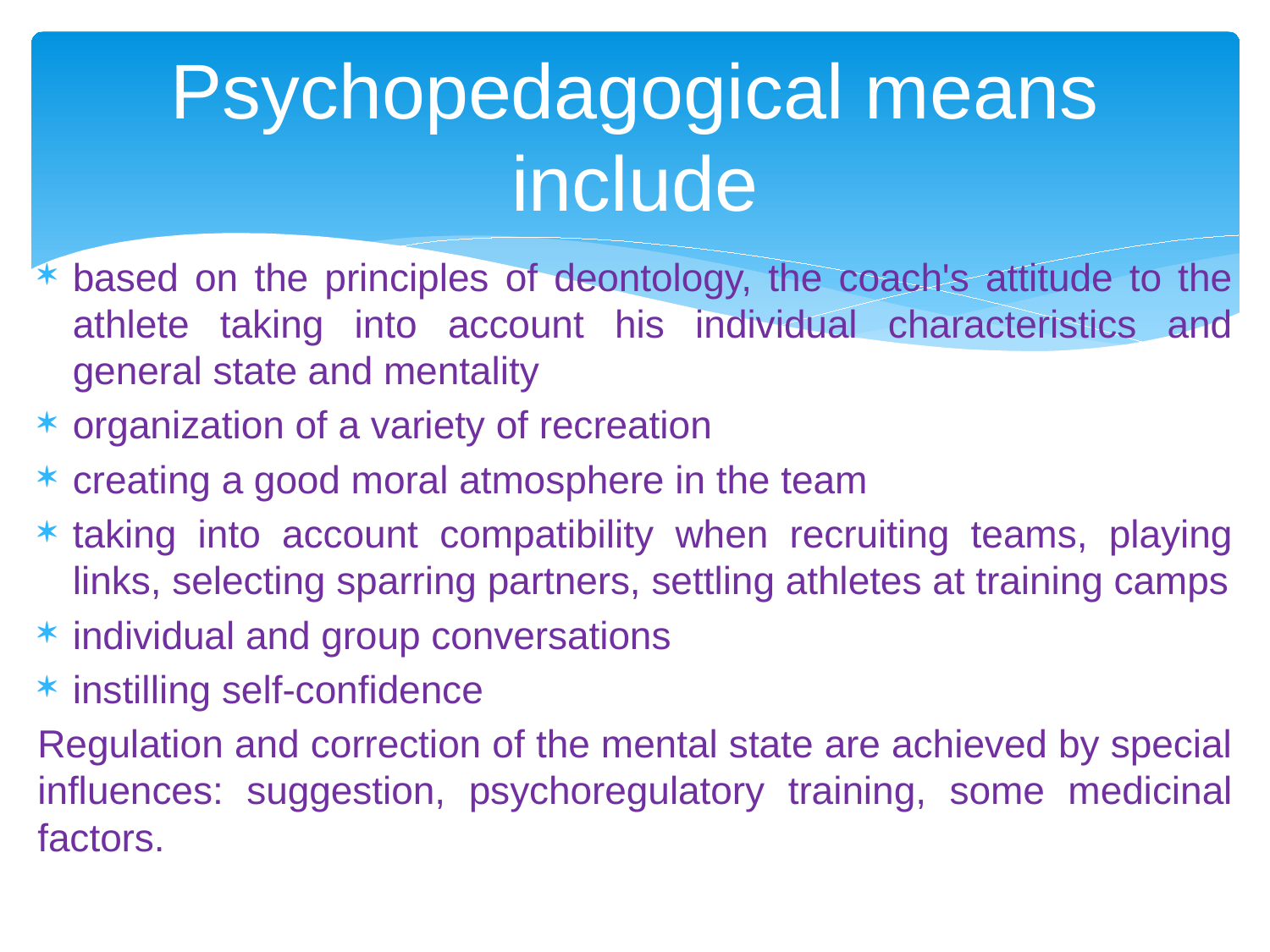

# Psychopedagogical means include
based on the principles of deontology, the coach's attitude to the athlete taking into account his individual characteristics and general state and mentality
organization of a variety of recreation
creating a good moral atmosphere in the team
taking into account compatibility when recruiting teams, playing links, selecting sparring partners, settling athletes at training camps
individual and group conversations
instilling self-confidence
Regulation and correction of the mental state are achieved by special influences: suggestion, psychoregulatory training, some medicinal factors.